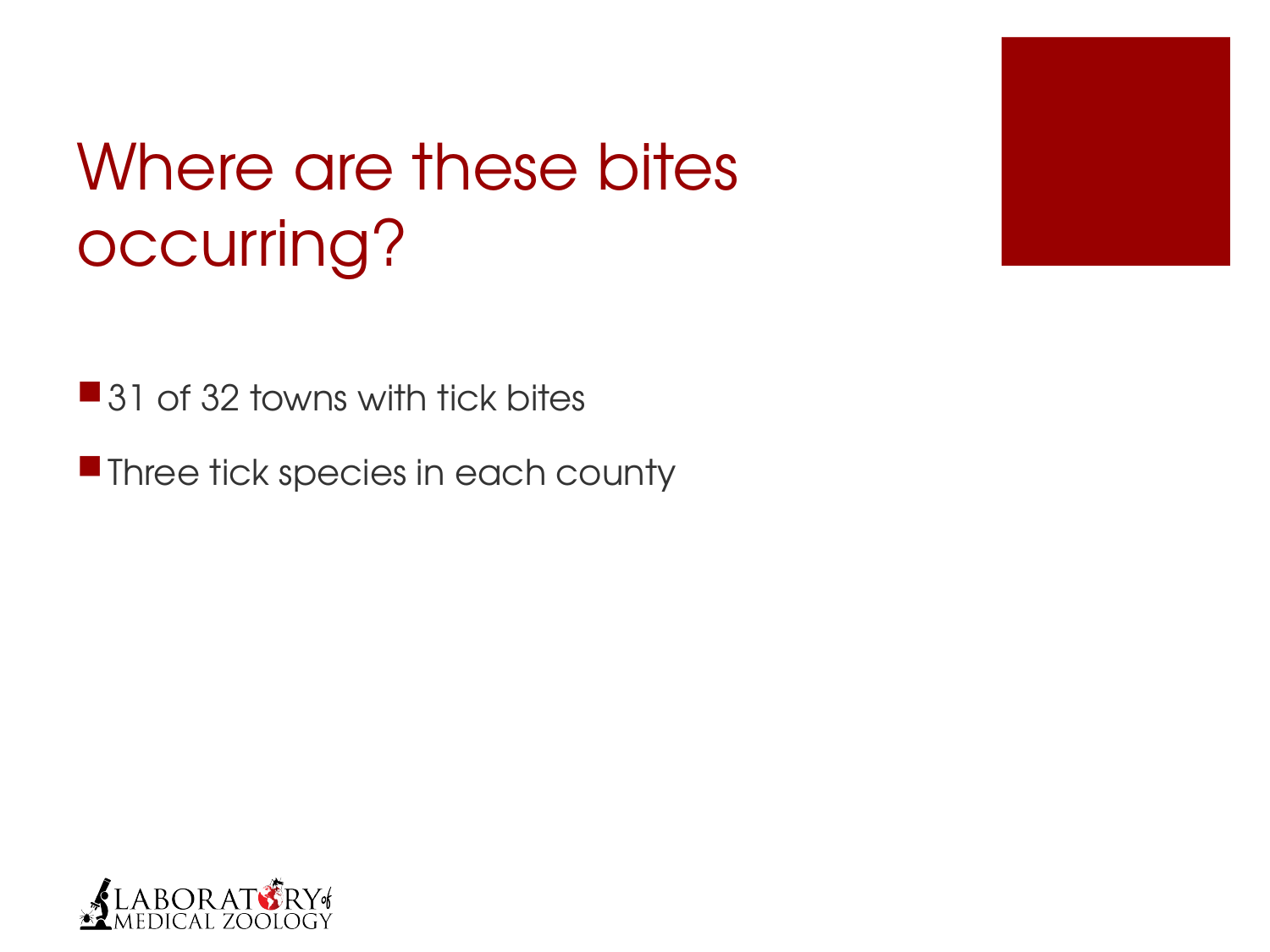

# Where are these bites occurring?
31 of 32 towns with tick bites
Three tick species in each county